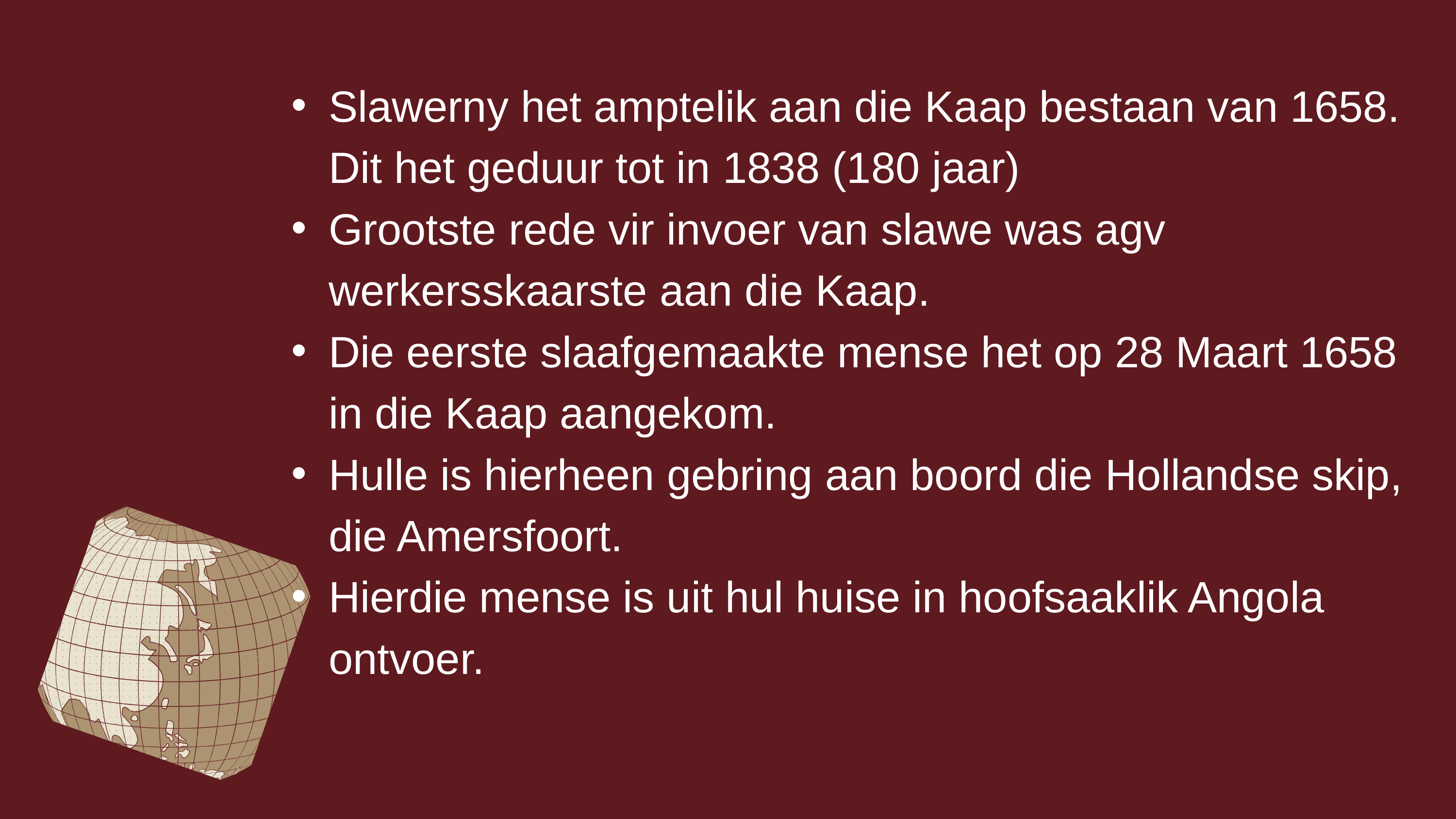

Slawerny het amptelik aan die Kaap bestaan van 1658. Dit het geduur tot in 1838 (180 jaar)
Grootste rede vir invoer van slawe was agv werkersskaarste aan die Kaap.
Die eerste slaafgemaakte mense het op 28 Maart 1658 in die Kaap aangekom.
Hulle is hierheen gebring aan boord die Hollandse skip, die Amersfoort.
Hierdie mense is uit hul huise in hoofsaaklik Angola ontvoer.